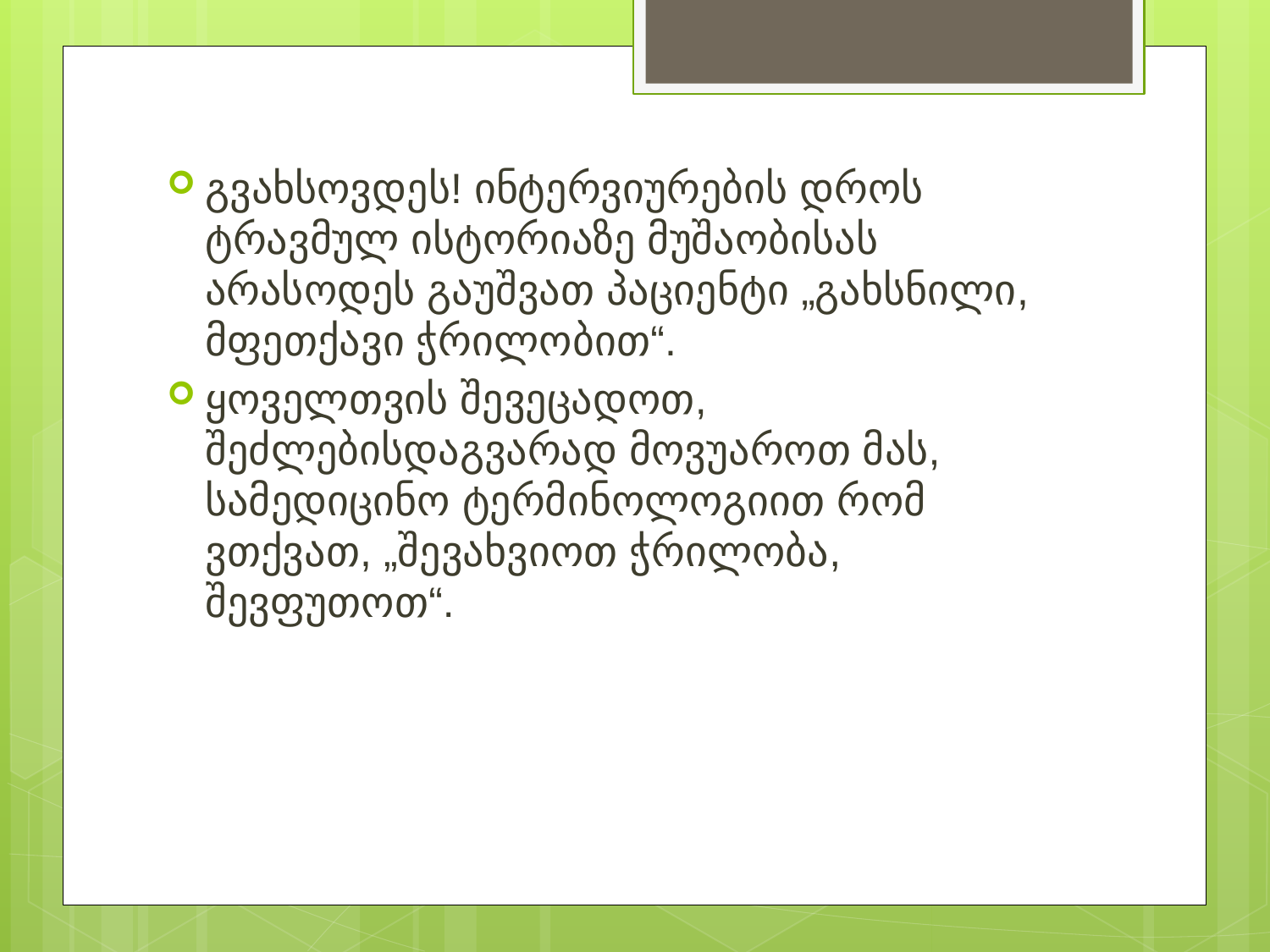

გვახსოვდეს! ინტერვიურების დროს ტრავმულ ისტორიაზე მუშაობისას არასოდეს გაუშვათ პაციენტი „გახსნილი, მფეთქავი ჭრილობით“.
ყოველთვის შევეცადოთ, შეძლებისდაგვარად მოვუაროთ მას, სამედიცინო ტერმინოლოგიით რომ ვთქვათ, „შევახვიოთ ჭრილობა, შევფუთოთ“.